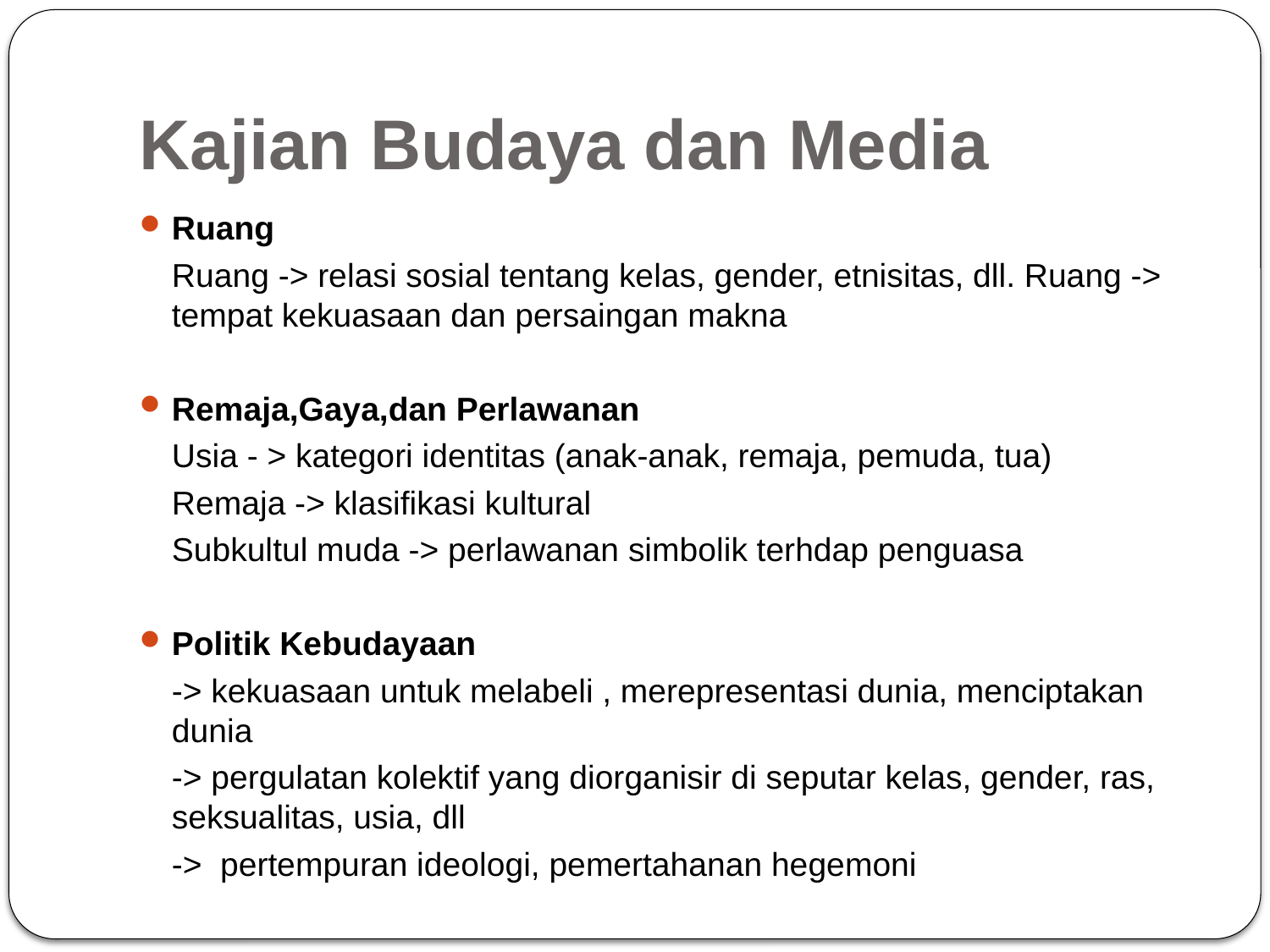

# Kajian Budaya dan Media
Ruang
	Ruang -> relasi sosial tentang kelas, gender, etnisitas, dll. Ruang -> tempat kekuasaan dan persaingan makna

Remaja,Gaya,dan Perlawanan
	Usia - > kategori identitas (anak-anak, remaja, pemuda, tua)
	Remaja -> klasifikasi kultural
	Subkultul muda -> perlawanan simbolik terhdap penguasa

Politik Kebudayaan
	-> kekuasaan untuk melabeli , merepresentasi dunia, menciptakan dunia
	-> pergulatan kolektif yang diorganisir di seputar kelas, gender, ras, seksualitas, usia, dll
	->  pertempuran ideologi, pemertahanan hegemoni